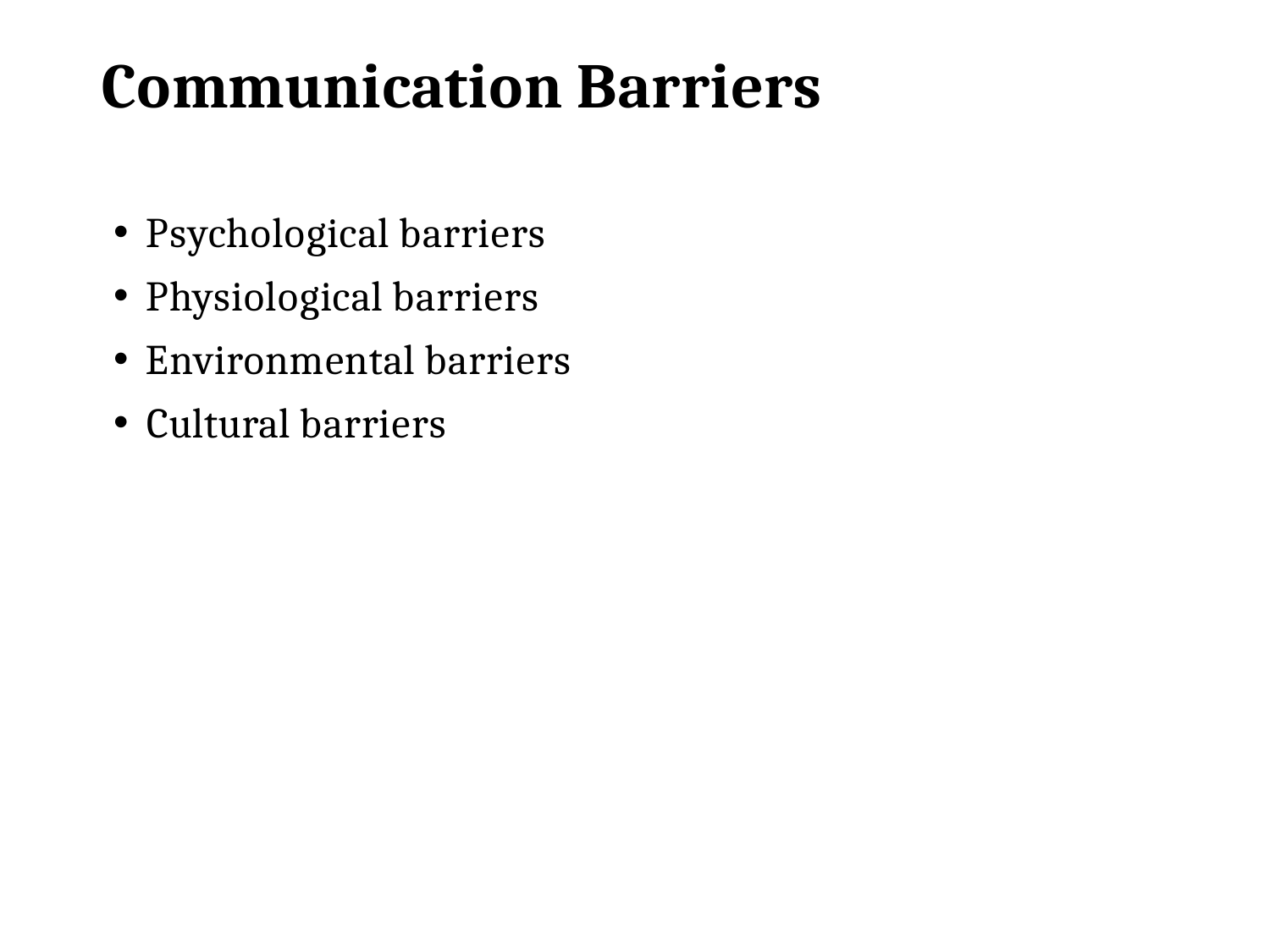

# Communication Barriers
Psychological barriers
Physiological barriers
Environmental barriers
Cultural barriers